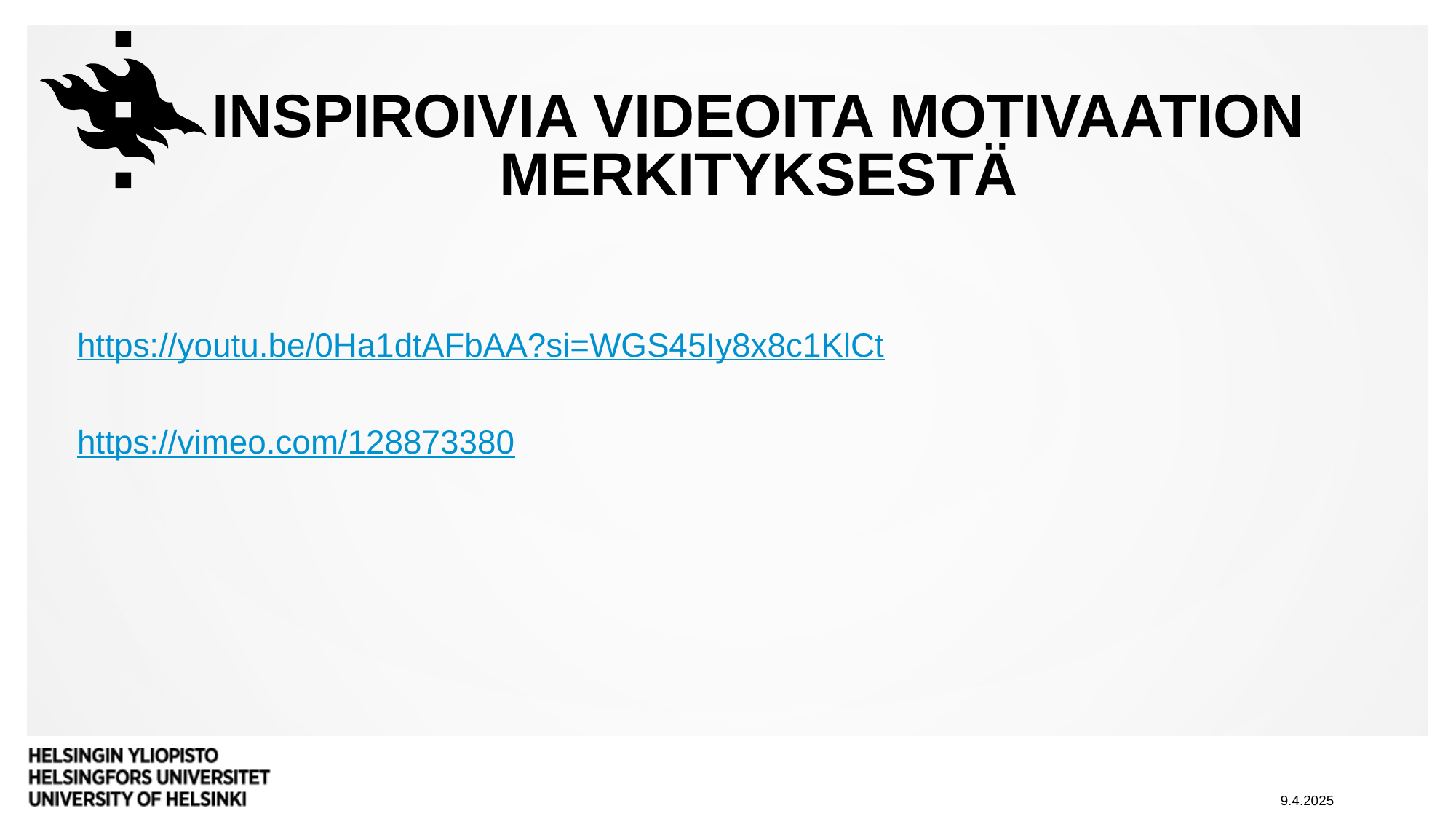

# Inspiroivia videoita Motivaation merkityksestä

https://youtu.be/0Ha1dtAFbAA?si=WGS45Iy8x8c1KlCt

https://vimeo.com/128873380

9.4.2025